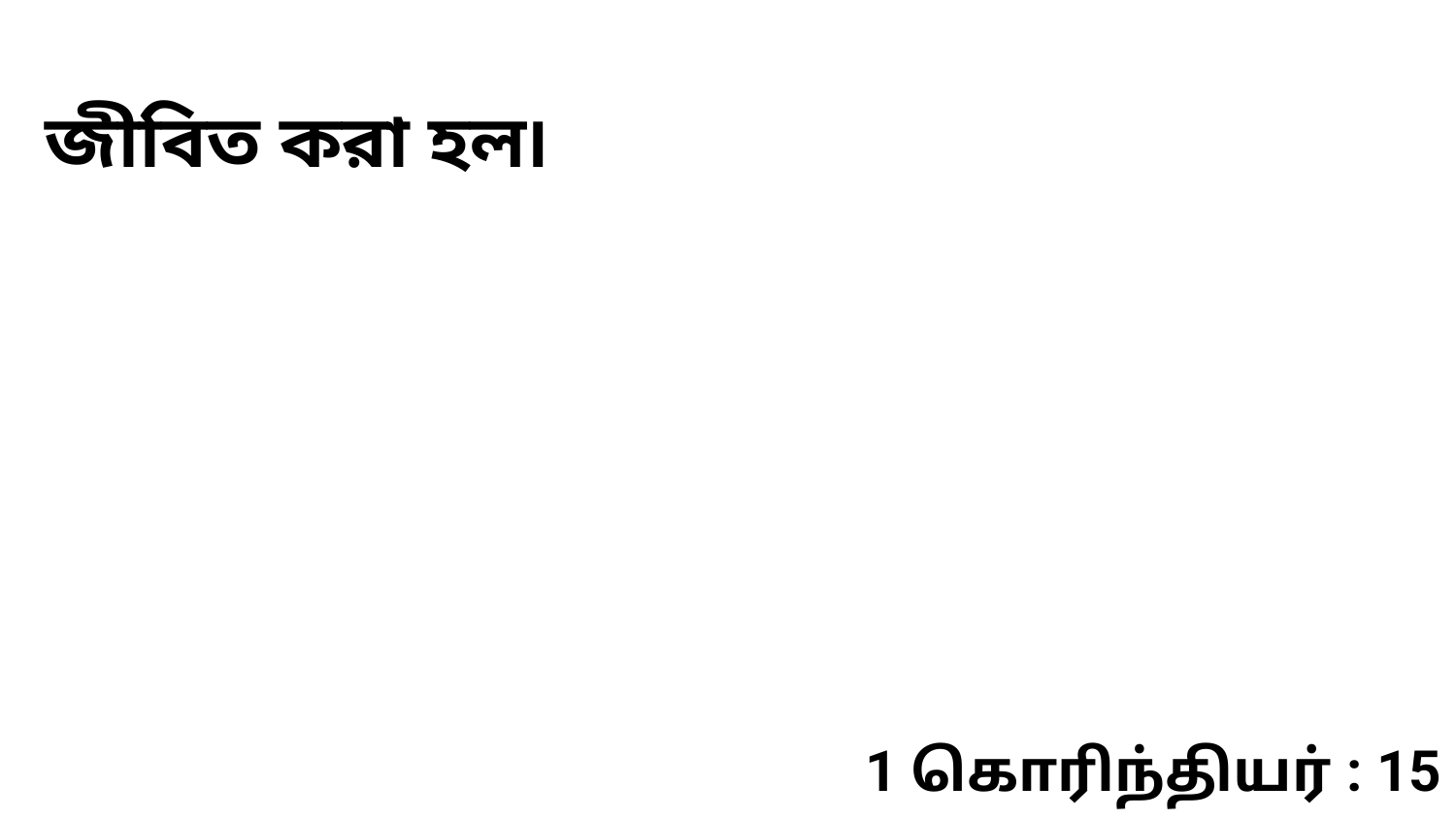

জীবিত করা হল৷
1 கொரிந்தியர் : 15